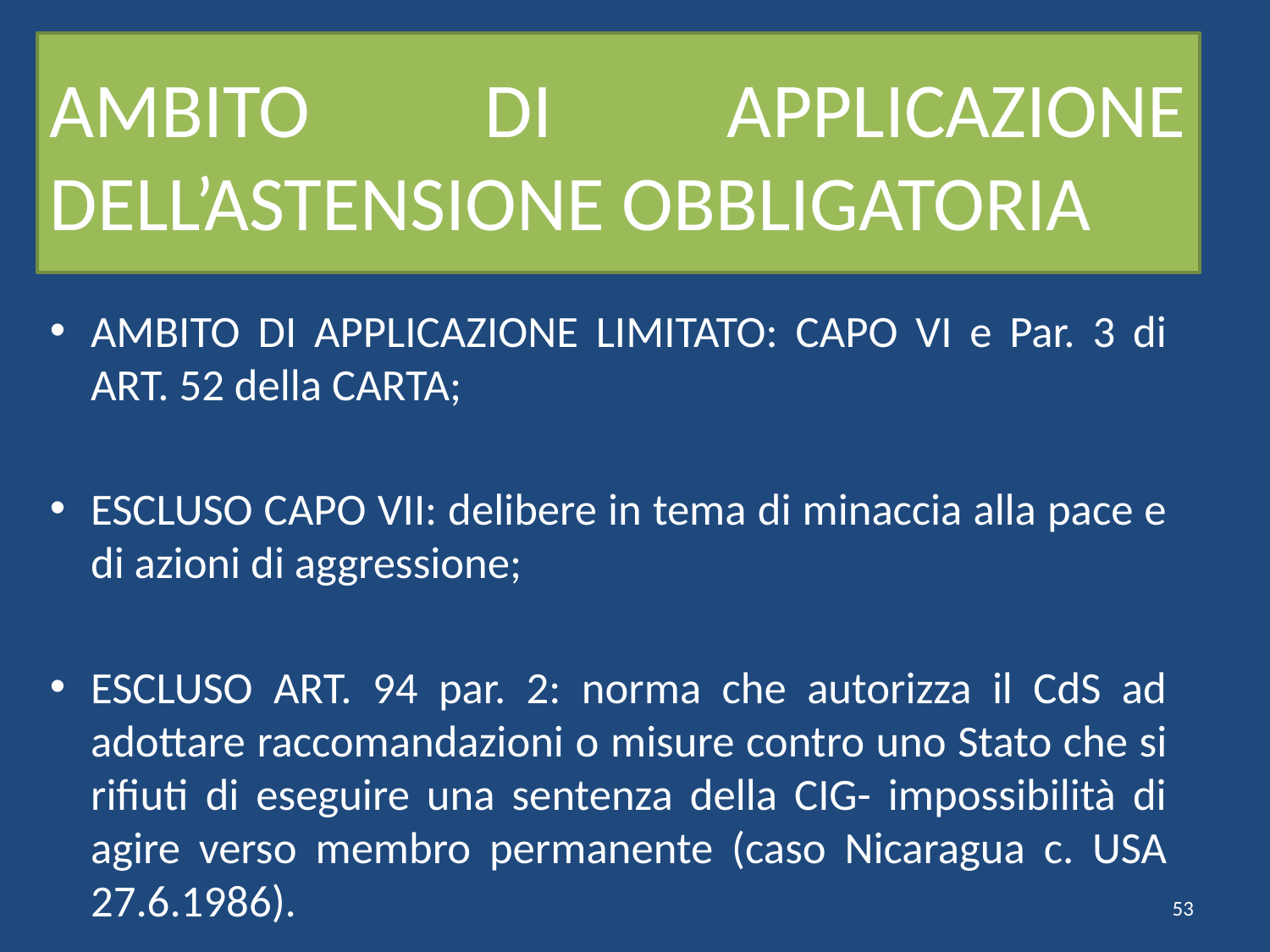

# AMBITO DI APPLICAZIONE DELL’ASTENSIONE OBBLIGATORIA
AMBITO DI APPLICAZIONE LIMITATO: CAPO VI e Par. 3 di ART. 52 della CARTA;

ESCLUSO CAPO VII: delibere in tema di minaccia alla pace e di azioni di aggressione;

ESCLUSO ART. 94 par. 2: norma che autorizza il CdS ad adottare raccomandazioni o misure contro uno Stato che si rifiuti di eseguire una sentenza della CIG- impossibilità di agire verso membro permanente (caso Nicaragua c. USA 27.6.1986).

53